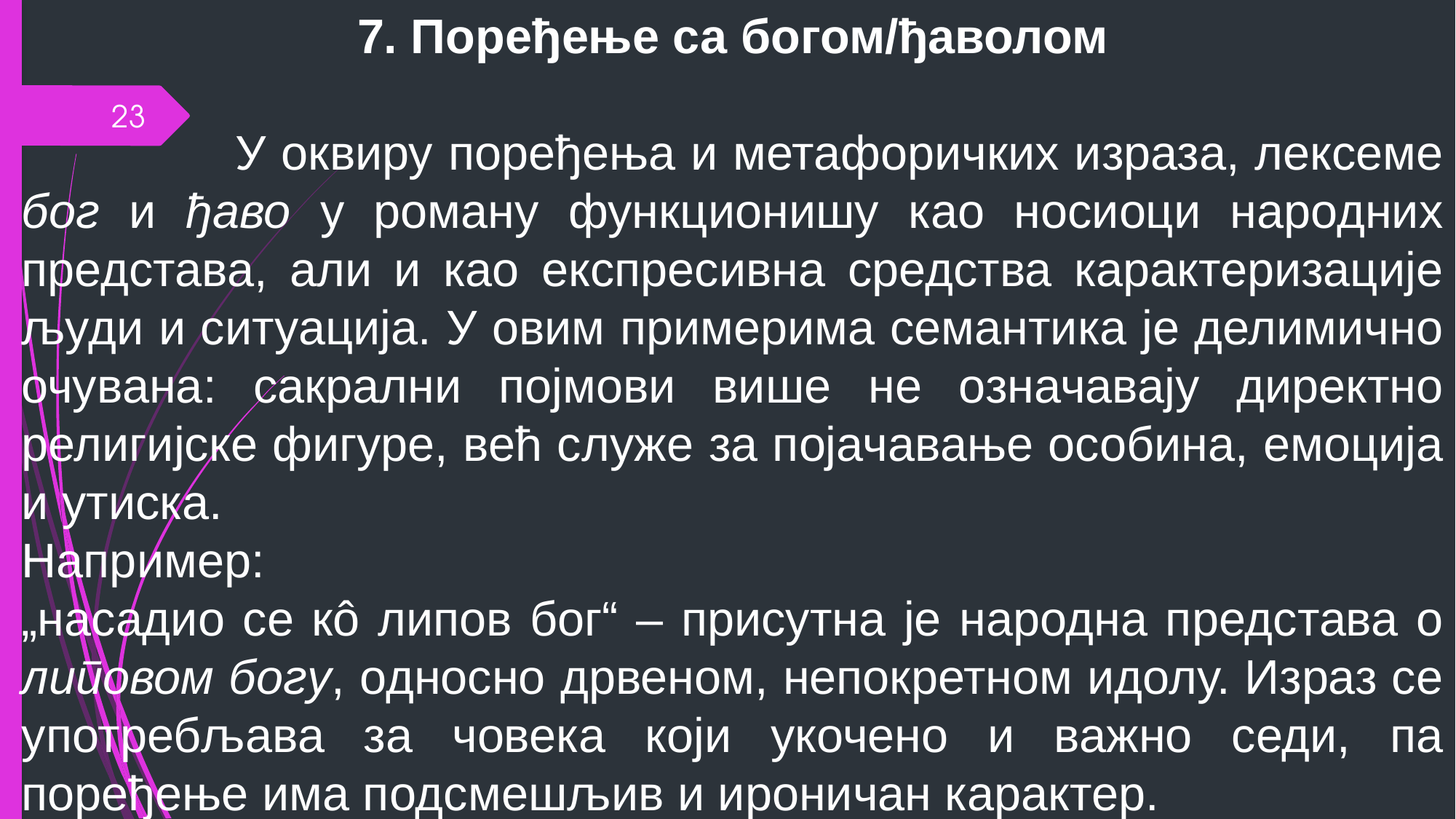

7. Поређење са богом/ђаволом

              У оквиру поређења и метафоричких израза, лексеме бог и ђаво у роману функционишу као носиоци народних представа, али и као експресивна средства карактеризације људи и ситуација. У овим примерима семантика је делимично очувана: сакрални појмови више не означавају директно религијске фигуре, већ служе за појачавање особина, емоција и утиска.
Например:
„насадио се кô липов бог“ – присутна је народна представа о липовом богу, односно дрвеном, непокретном идолу. Израз се употребљава за човека који укочено и важно седи, па поређење има подсмешљив и ироничан карактер.
23